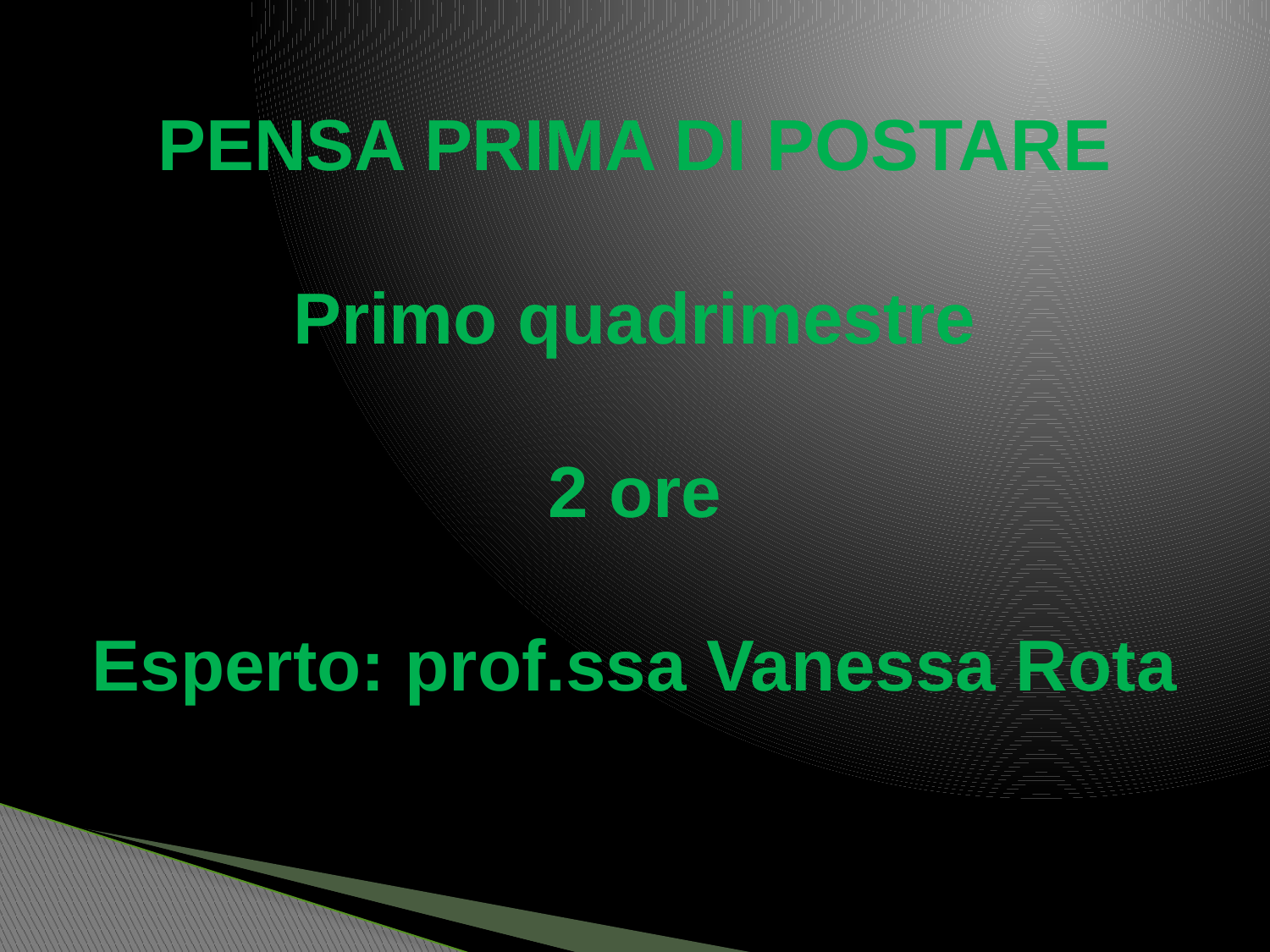

# PENSA PRIMA DI POSTARE Primo quadrimestre 2 ore Esperto: prof.ssa Vanessa Rota